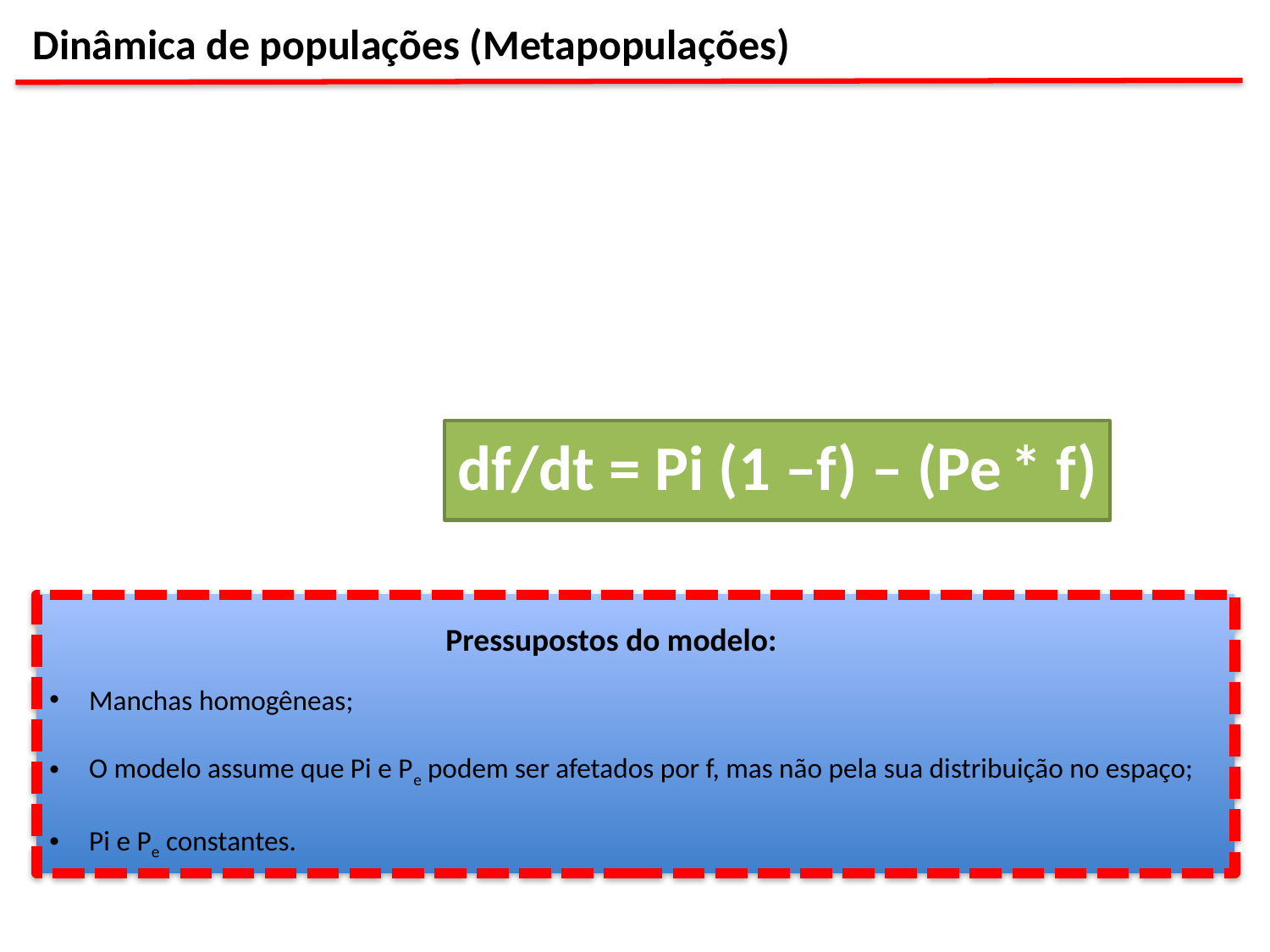

Dinâmica de populações (Metapopulações)
df/dt = Pi (1 –f) – (Pe * f)

Pressupostos do modelo:
Manchas homogêneas;

O modelo assume que Pi e Pe podem ser afetados por f, mas não pela sua distribuição no espaço;

Pi e Pe constantes.